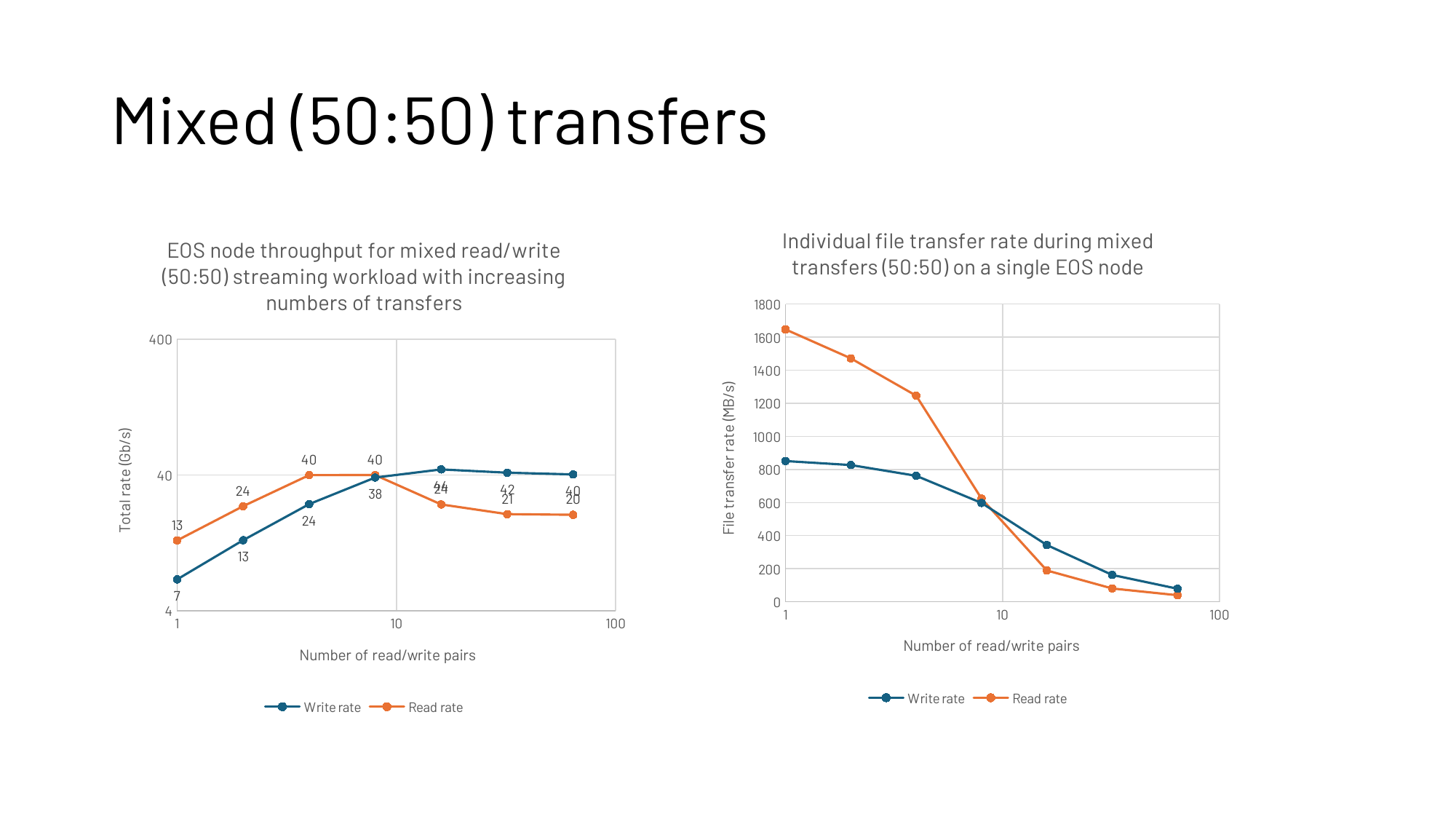

# Mixed (50:50) transfers

### Chart: Individual file transfer rate during mixed transfers (50:50) on a single EOS node

| Category | Write rate | Read rate |
|---|---|---|

### Chart: EOS node throughput for mixed read/write (50:50) streaming workload with increasing numbers of transfers

| Category | Write rate | Read rate |
|---|---|---|